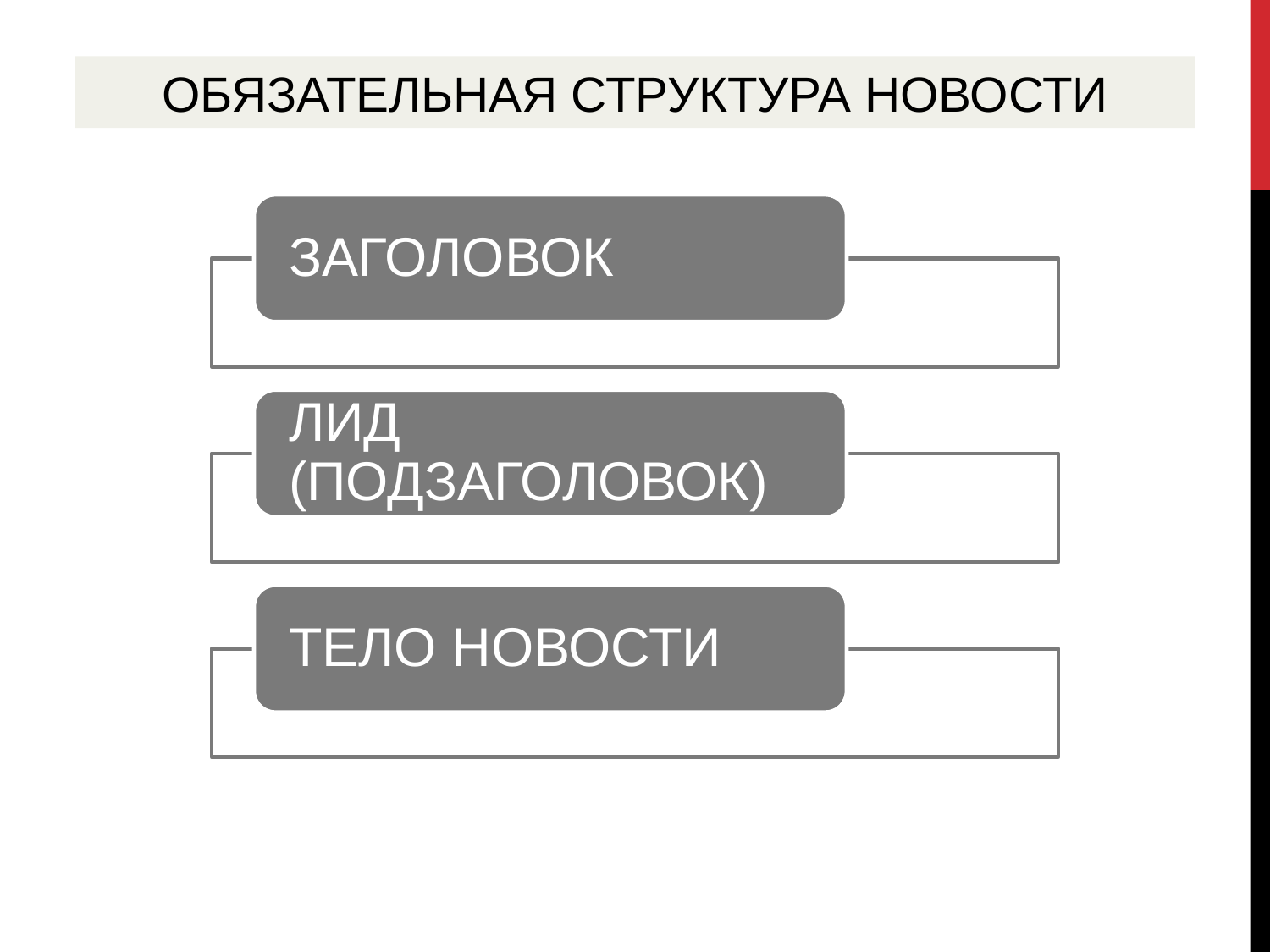

ОБЯЗАТЕЛЬНАЯ СТРУКТУРА НОВОСТИ
ЗАГОЛОВОК
ЛИД (ПОДЗАГОЛОВОК)
ТЕЛО НОВОСТИ